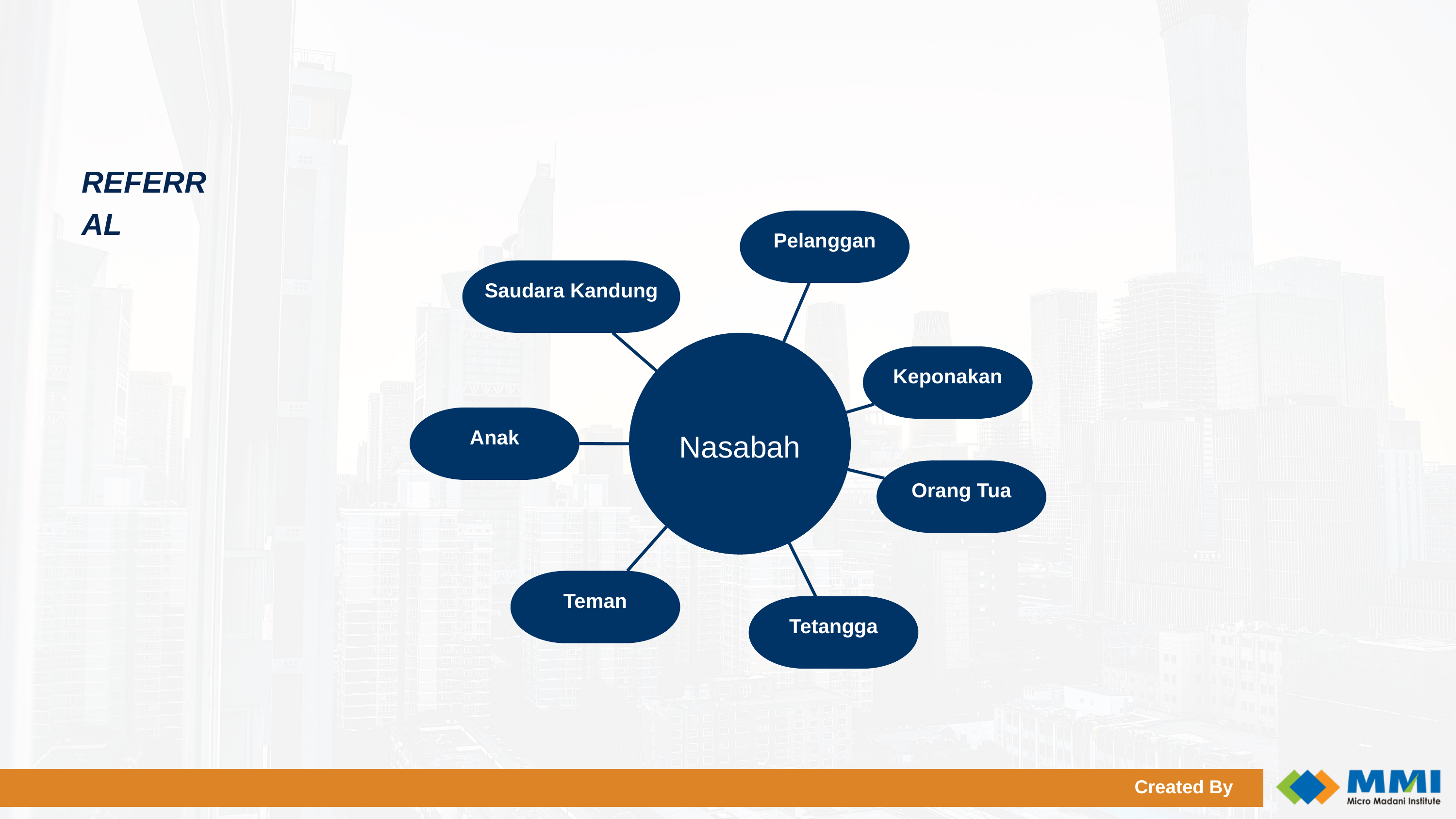

REFERRAL

Pelanggan

Saudara Kandung

Nasabah

Keponakan

Anak

Orang Tua

Teman

Tetangga

Created By